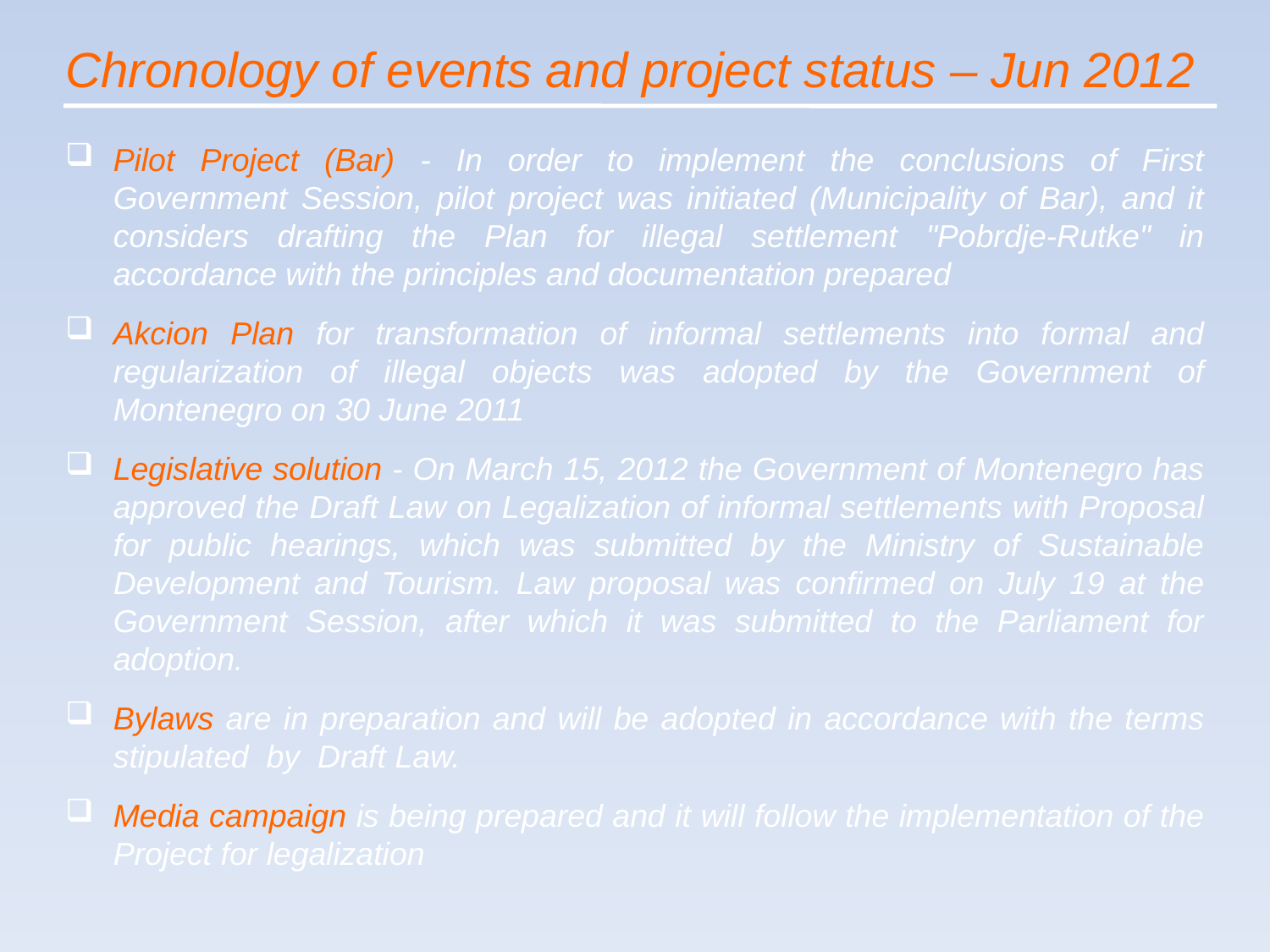

Chronology of events and project status – Jun 2012

Pilot Project (Bar) - In order to implement the conclusions of First Government Session, pilot project was initiated (Municipality of Bar), and it considers drafting the Plan for illegal settlement "Pobrdje-Rutke" in accordance with the principles and documentation prepared
Akcion Plan for transformation of informal settlements into formal and regularization of illegal objects was adopted by the Government of Montenegro on 30 June 2011
Legislative solution - On March 15, 2012 the Government of Montenegro has approved the Draft Law on Legalization of informal settlements with Proposal for public hearings, which was submitted by the Ministry of Sustainable Development and Tourism. Law proposal was confirmed on July 19 at the Government Session, after which it was submitted to the Parliament for adoption.
Bylaws are in preparation and will be adopted in accordance with the terms stipulated  by  Draft Law.
Media campaign is being prepared and it will follow the implementation of the Project for legalization